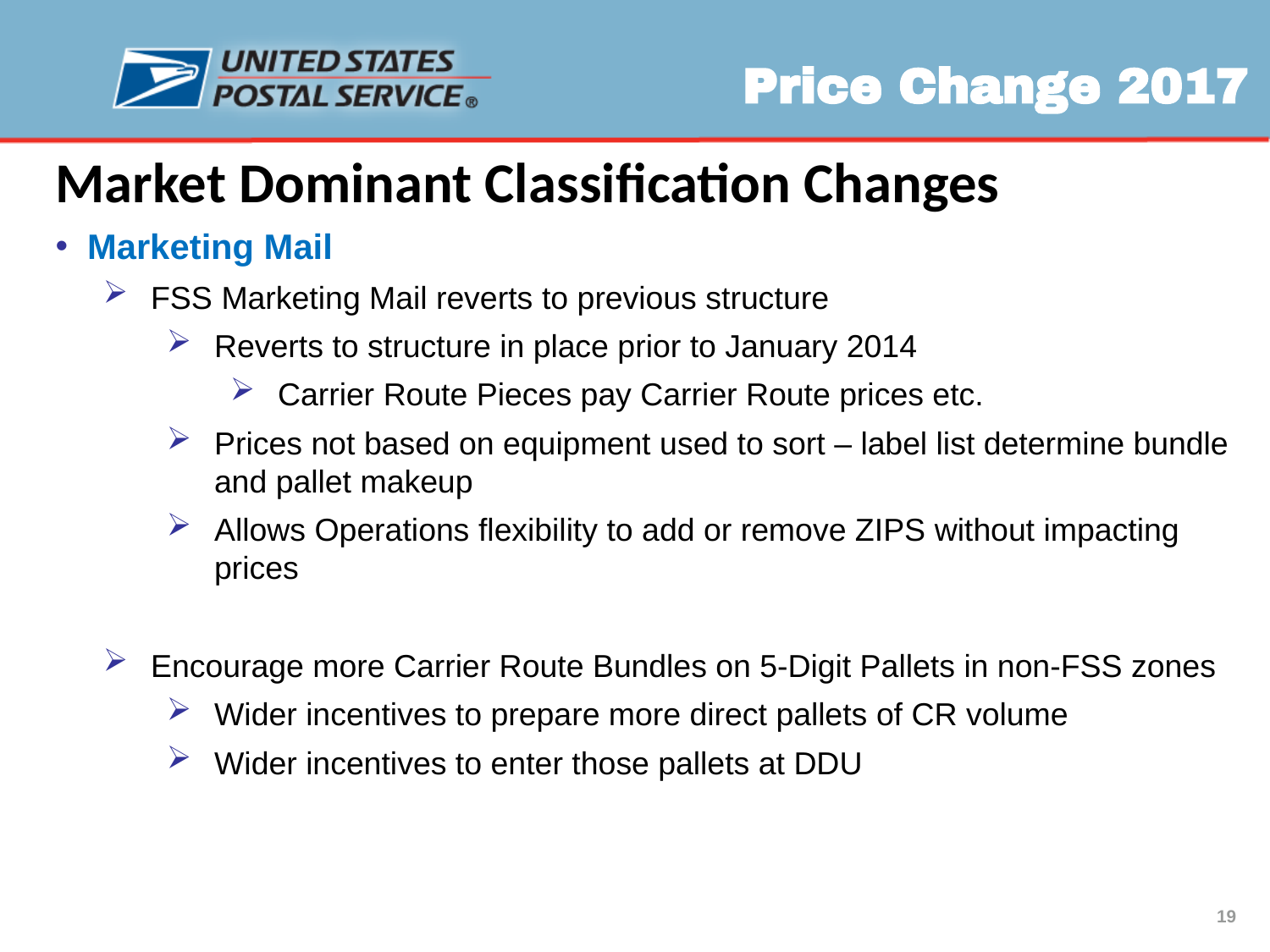

Market Dominant Classification Changes
Marketing Mail
FSS Marketing Mail reverts to previous structure
Reverts to structure in place prior to January 2014
Carrier Route Pieces pay Carrier Route prices etc.
Prices not based on equipment used to sort – label list determine bundle and pallet makeup
Allows Operations flexibility to add or remove ZIPS without impacting prices

Encourage more Carrier Route Bundles on 5-Digit Pallets in non-FSS zones
Wider incentives to prepare more direct pallets of CR volume
Wider incentives to enter those pallets at DDU

19